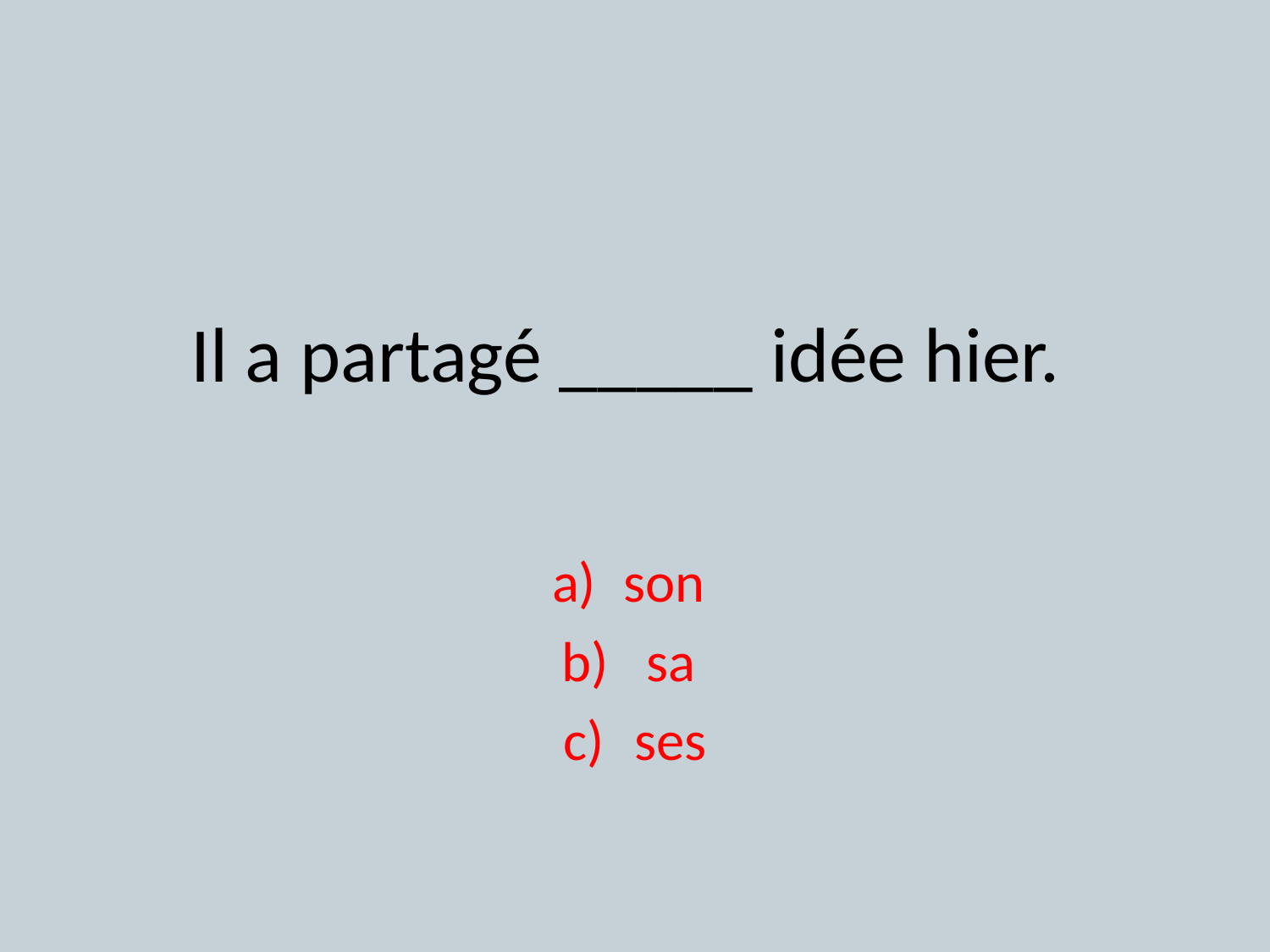

# Il a partagé _____ idée hier.
son
 sa
ses